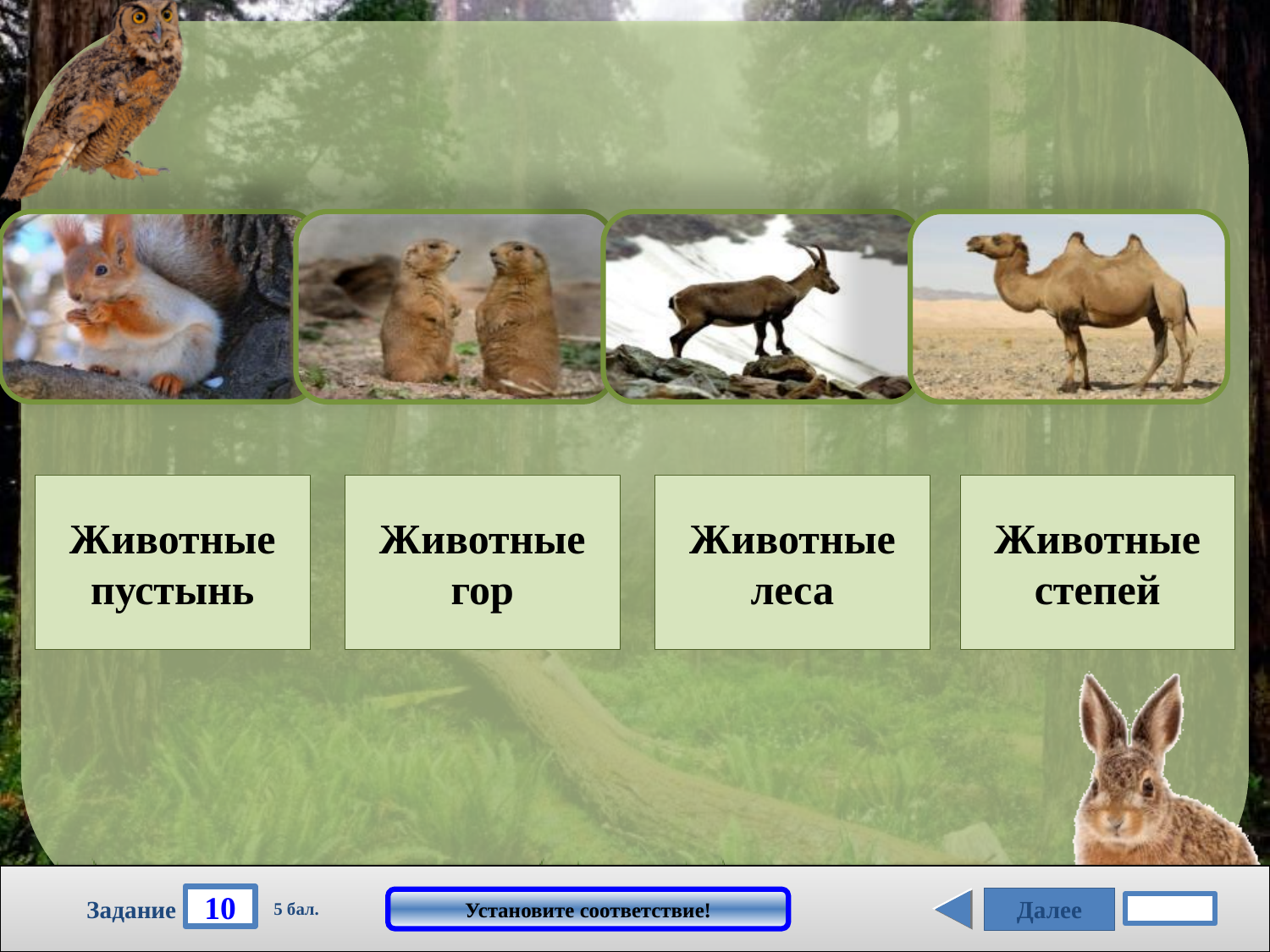

Животные пустынь
Животные гор
Животные леса
Животные степей

10

Далее
Установите соответствие!
Задание

5 бал.